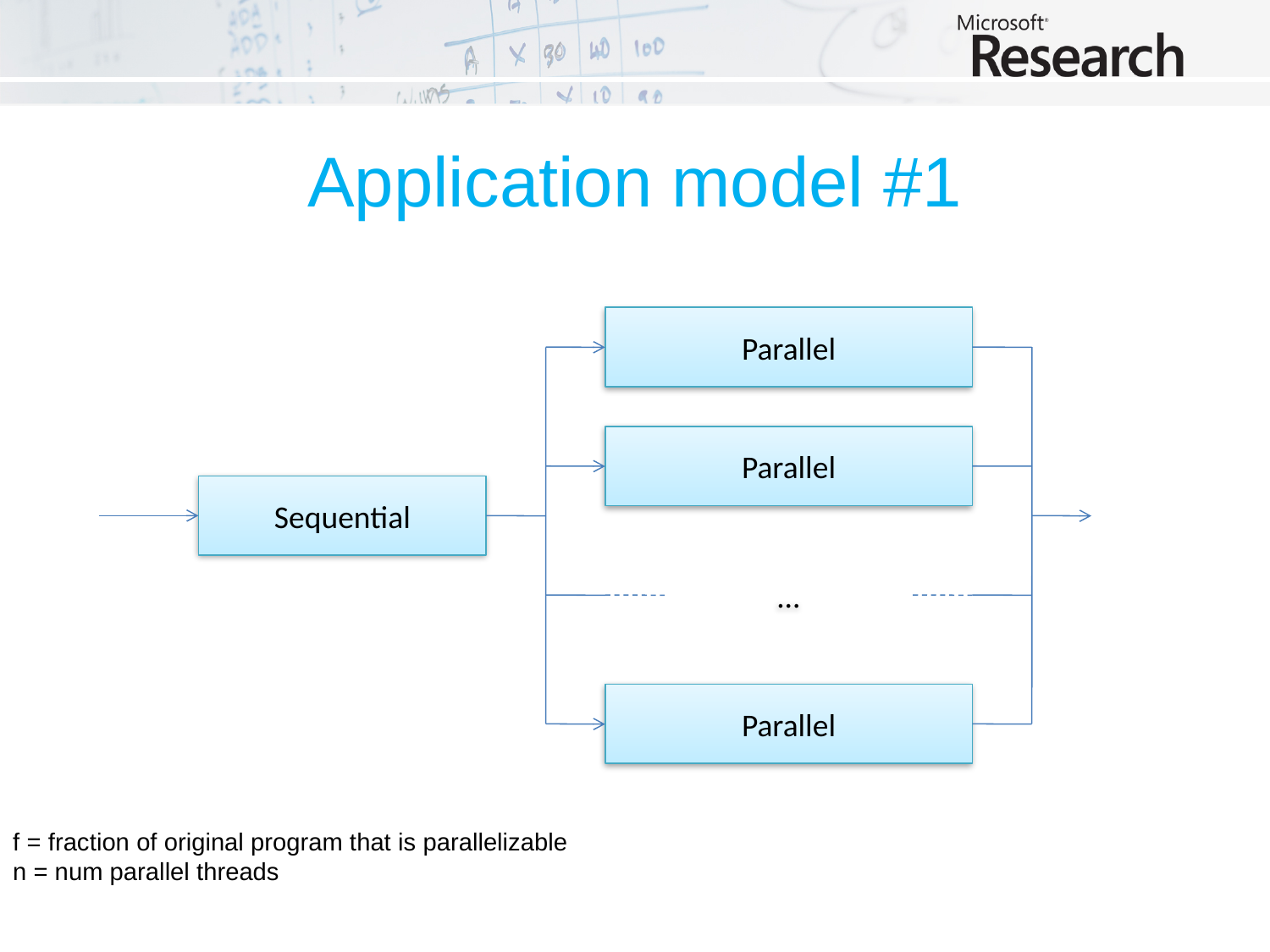

# Application model #1
Parallel
Parallel
Sequential
...
Parallel
f = fraction of original program that is parallelizable
n = num parallel threads